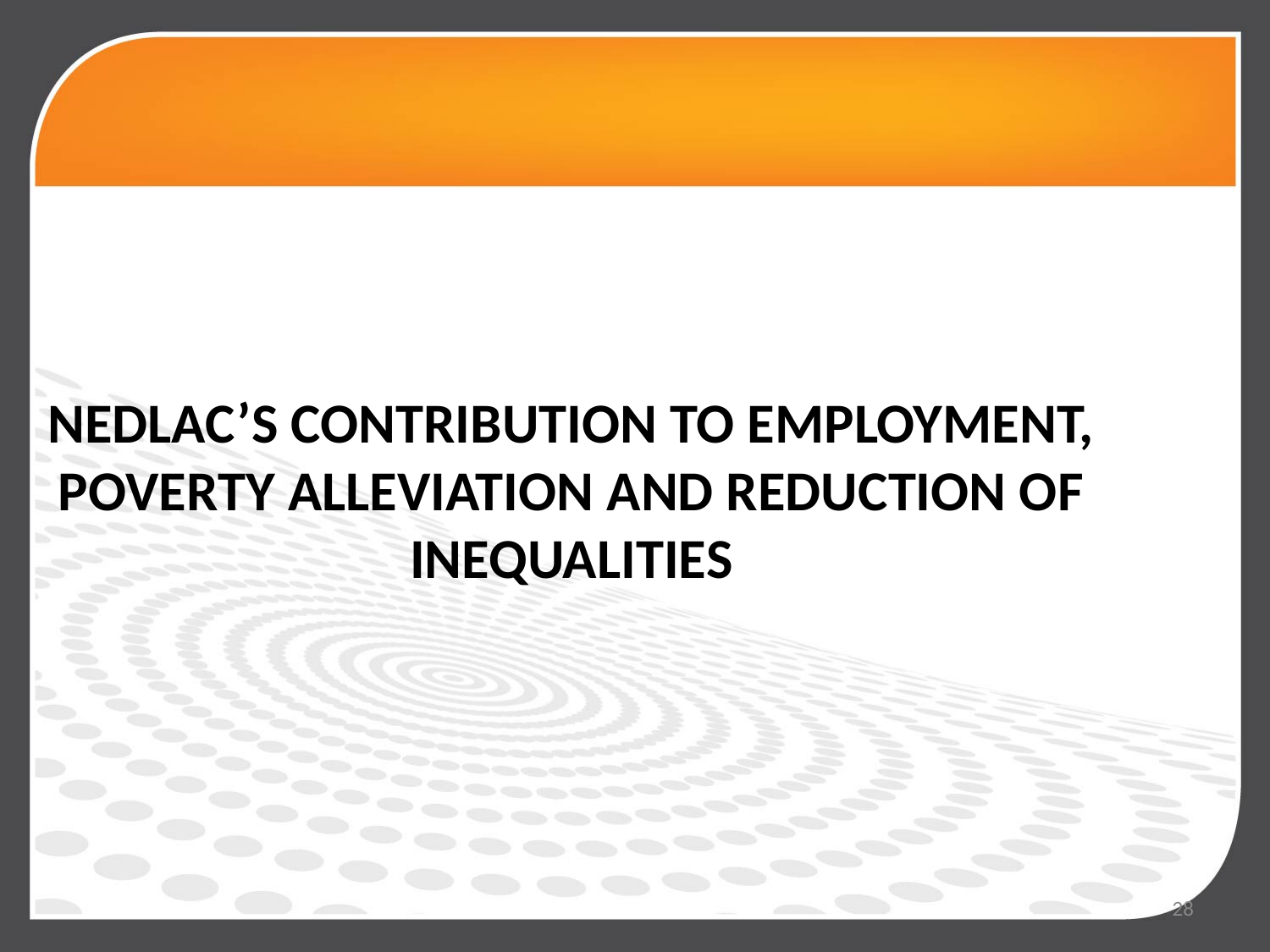

NEDLAC’S CONTRIBUTION TO EMPLOYMENT, POVERTY ALLEVIATION AND REDUCTION OF INEQUALITIES
28